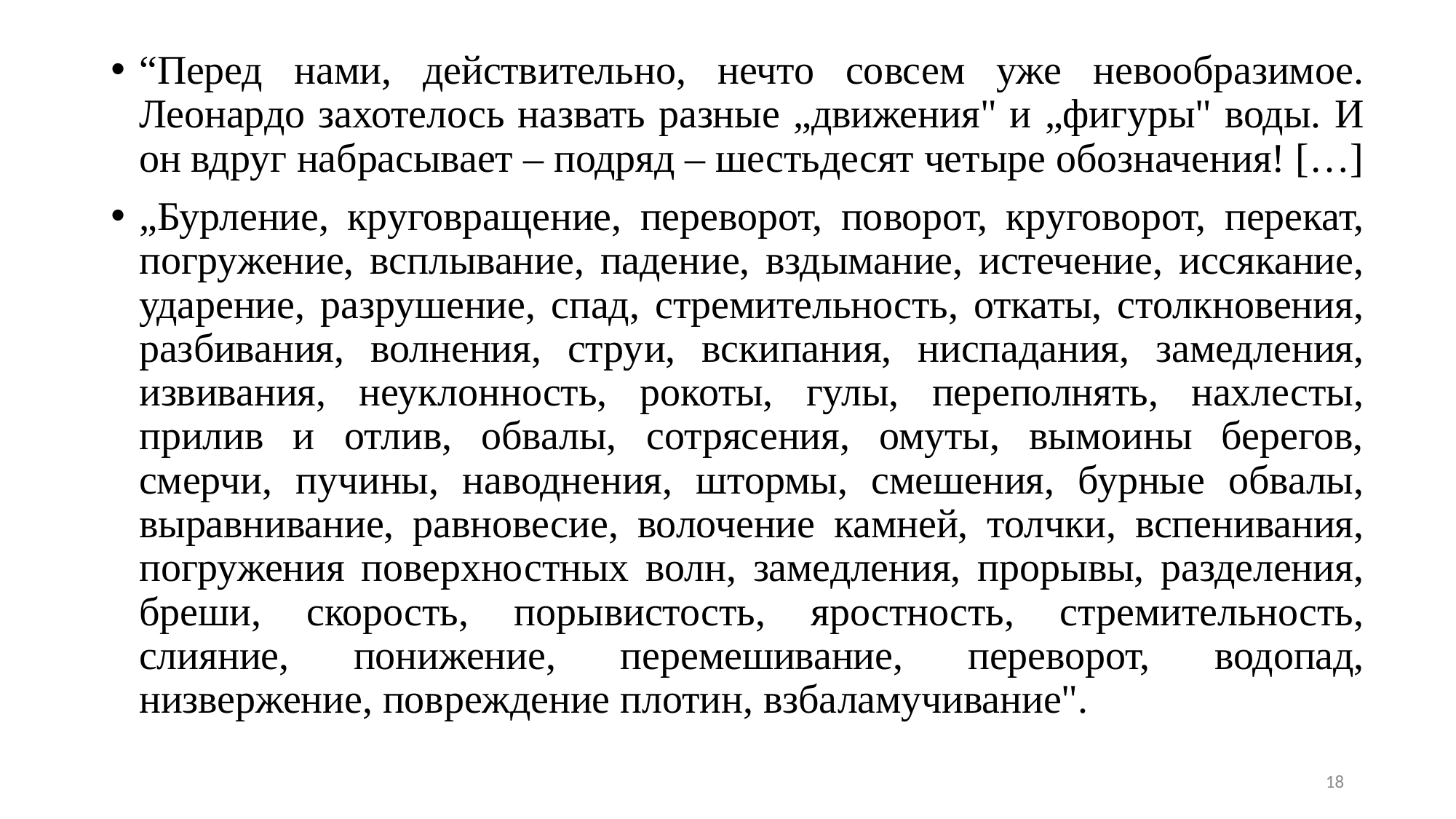

#
“Перед нами, действительно, нечто совсем уже невообразимое. Леонардо захотелось назвать разные „движения" и „фигуры" воды. И он вдруг набрасывает – подряд – шестьдесят четыре обозначения! […]
„Бурление, круговращение, переворот, поворот, круговорот, перекат, погружение, всплывание, падение, вздымание, истечение, иссякание, ударение, разрушение, спад, стремительность, откаты, столкновения, разбивания, волнения, струи, вскипания, ниспадания, замедления, извивания, неуклонность, рокоты, гулы, переполнять, нахлесты, прилив и отлив, обвалы, сотрясения, омуты, вымоины берегов, смерчи, пучины, наводнения, штормы, смешения, бурные обвалы, выравнивание, равновесие, волочение камней, толчки, вспенивания, погружения поверхностных волн, замедления, прорывы, разделения, бреши, скорость, порывистость, яростность, стремительность, слияние, понижение, перемешивание, переворот, водопад, низвержение, повреждение плотин, взбаламучивание".

18